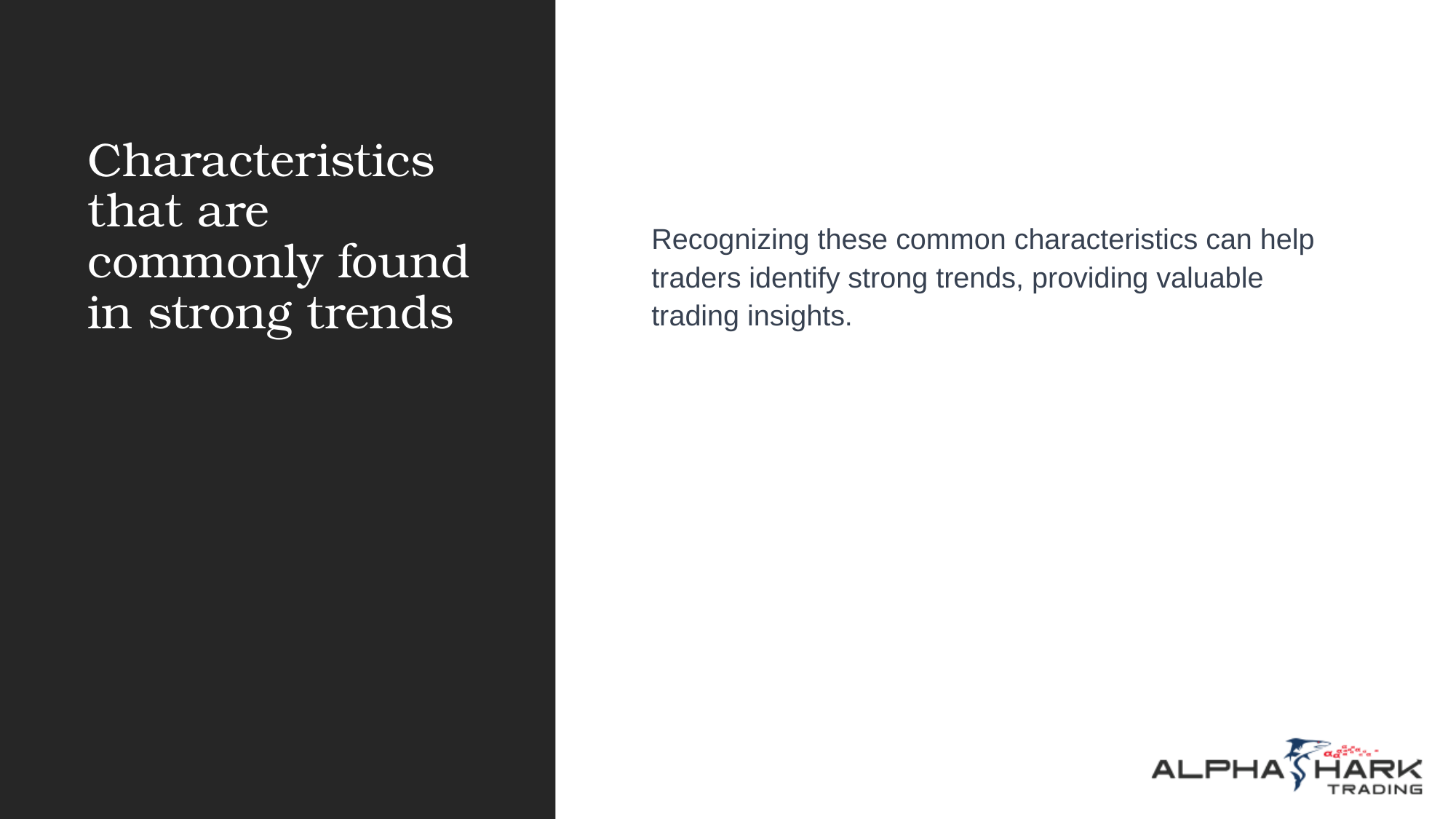

# Characteristics that are commonly found in strong trends

Recognizing these common characteristics can help traders identify strong trends, providing valuable trading insights.